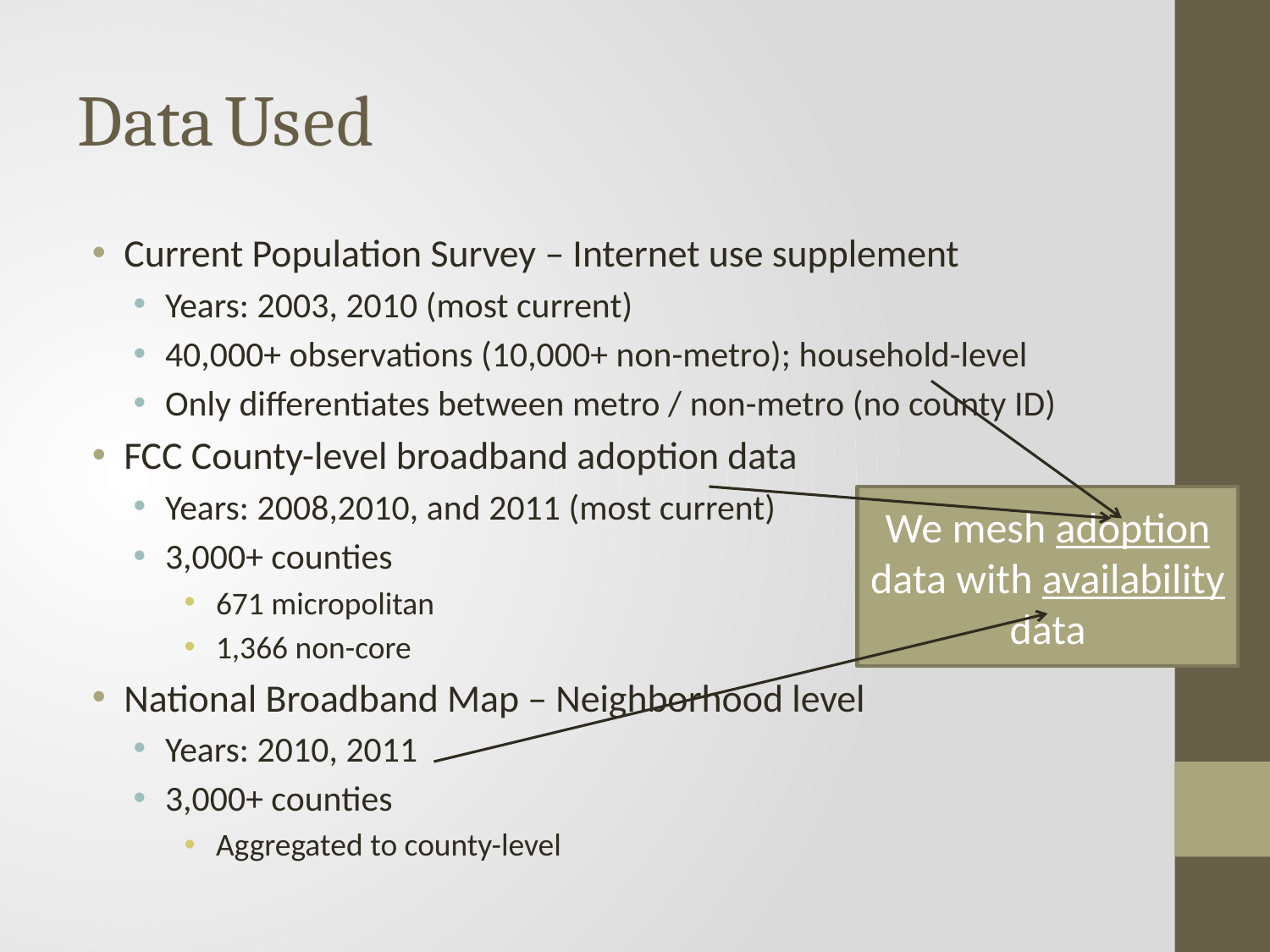

# Data Used
Current Population Survey – Internet use supplement
Years: 2003, 2010 (most current)
40,000+ observations (10,000+ non-metro); household-level
Only differentiates between metro / non-metro (no county ID)
FCC County-level broadband adoption data
Years: 2008,2010, and 2011 (most current)
3,000+ counties
671 micropolitan
1,366 non-core
National Broadband Map – Neighborhood level
Years: 2010, 2011
3,000+ counties
Aggregated to county-level
We mesh adoption data with availability data